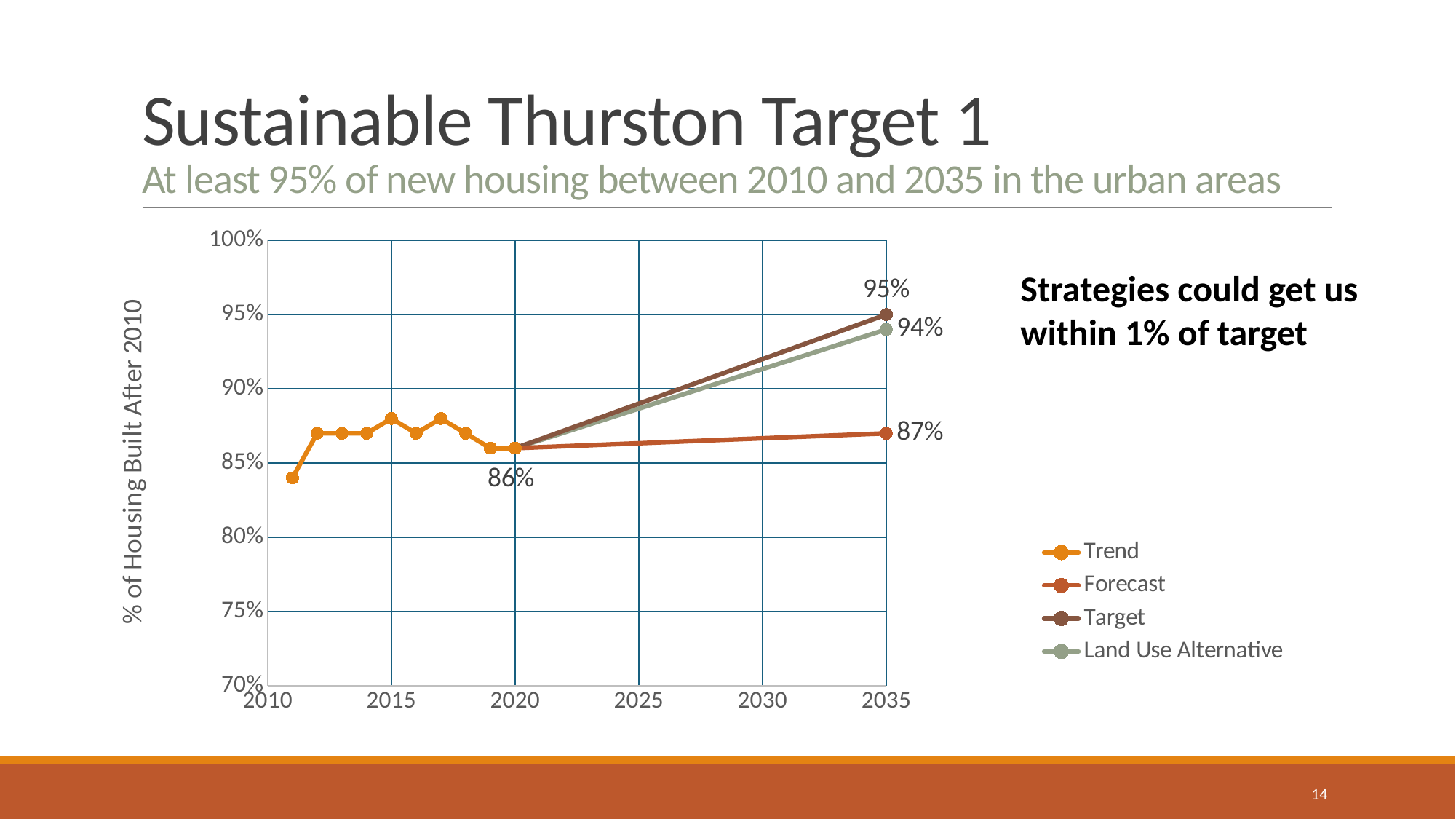

# Sustainable Thurston Target 1 At least 95% of new housing between 2010 and 2035 in the urban areas

### Chart

| Category | Trend | Forecast | Target | Land Use Alternative |
|---|---|---|---|---|
Strategies could get us within 1% of target
14